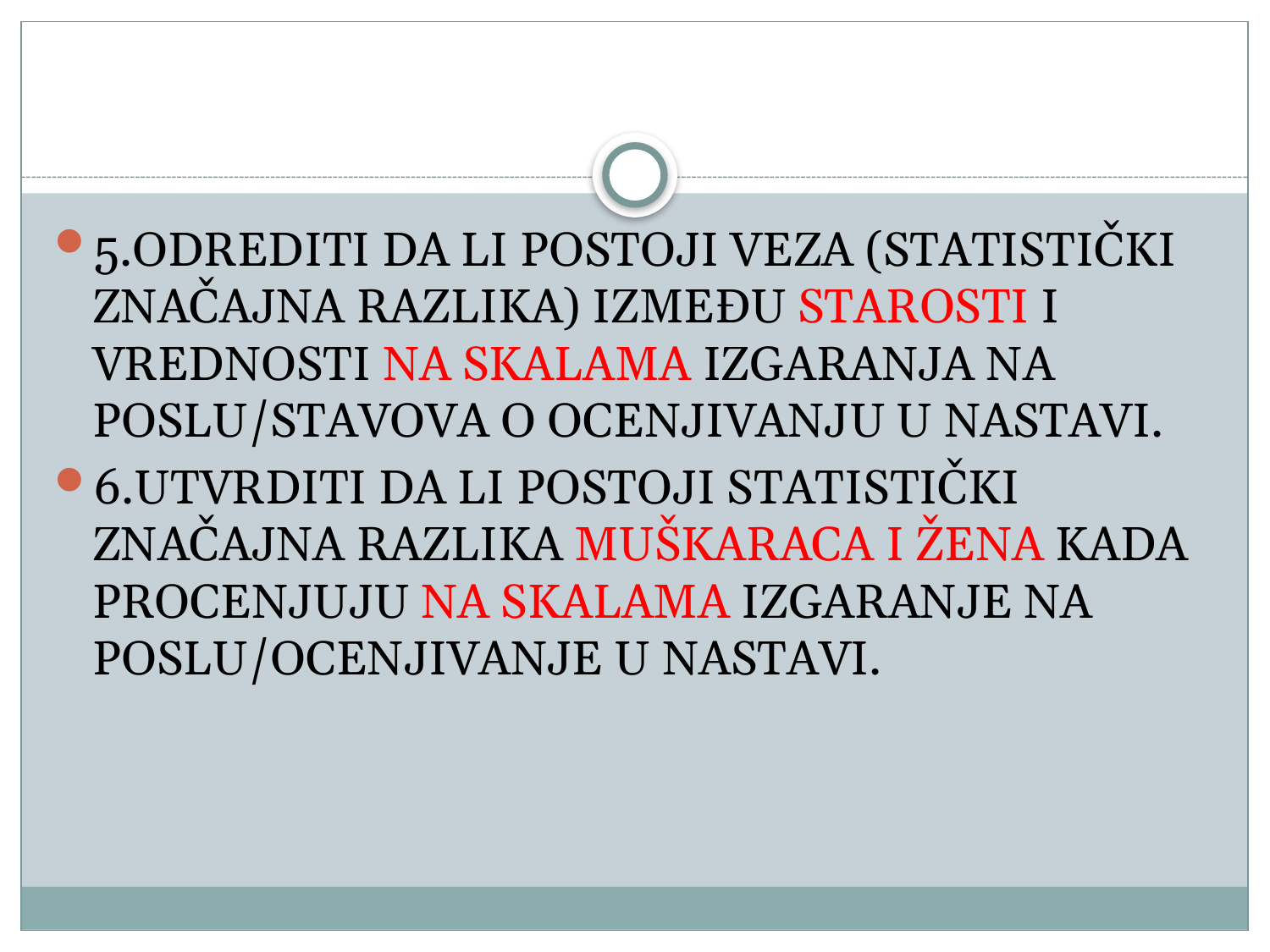

#
5.ODREDITI DA LI POSTOJI VEZA (STATISTIČKI ZNAČAJNA RAZLIKA) IZMEĐU STAROSTI I VREDNOSTI NA SKALAMA IZGARANJA NA POSLU/STAVOVA O OCENJIVANJU U NASTAVI.
6.UTVRDITI DA LI POSTOJI STATISTIČKI ZNAČAJNA RAZLIKA MUŠKARACA I ŽENA KADA PROCENJUJU NA SKALAMA IZGARANJE NA POSLU/OCENJIVANJE U NASTAVI.